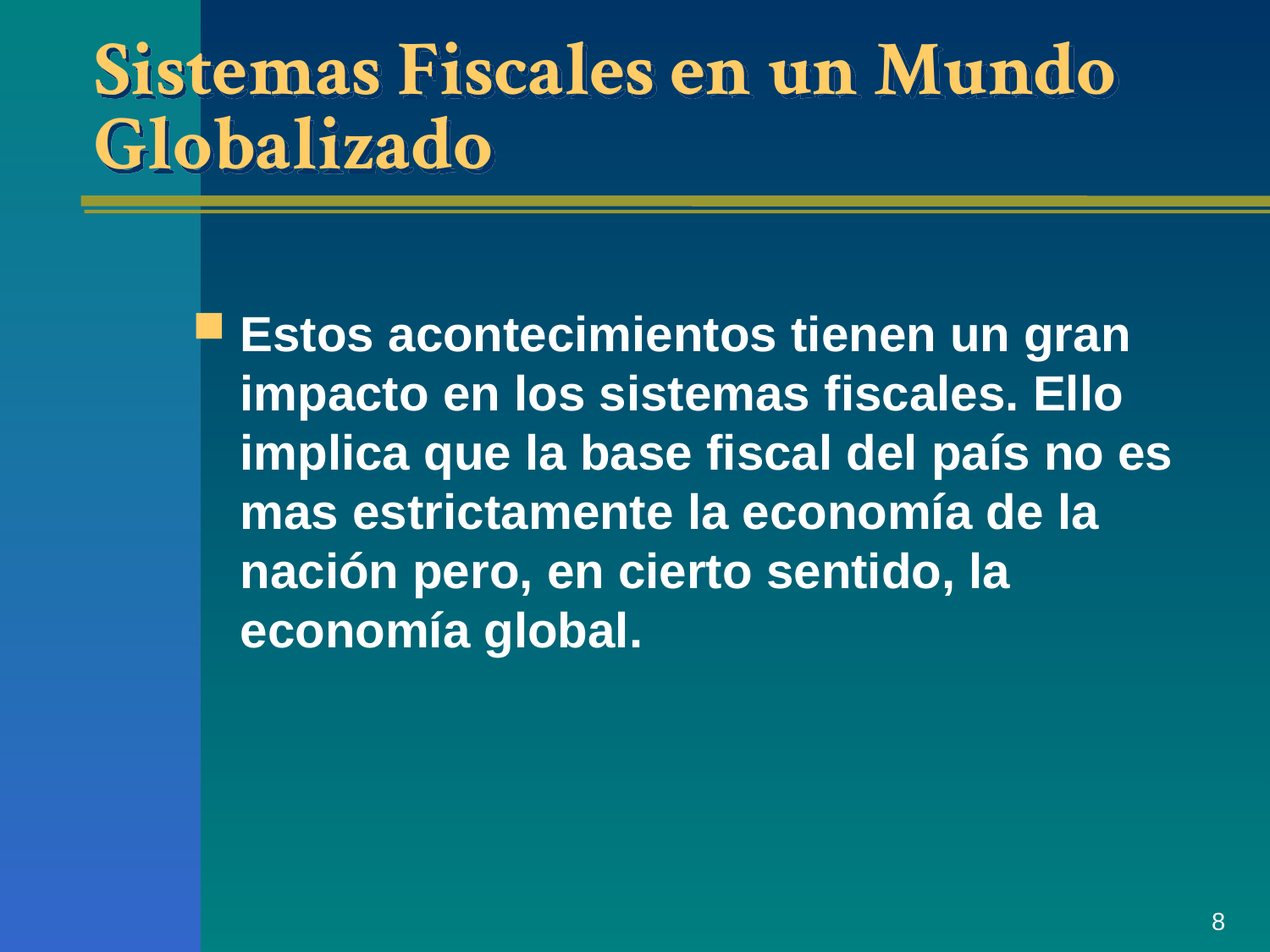

Sistemas Fiscales en un Mundo Globalizado
Estos acontecimientos tienen un gran impacto en los sistemas fiscales. Ello implica que la base fiscal del país no es mas estrictamente la economía de la nación pero, en cierto sentido, la economía global.
8